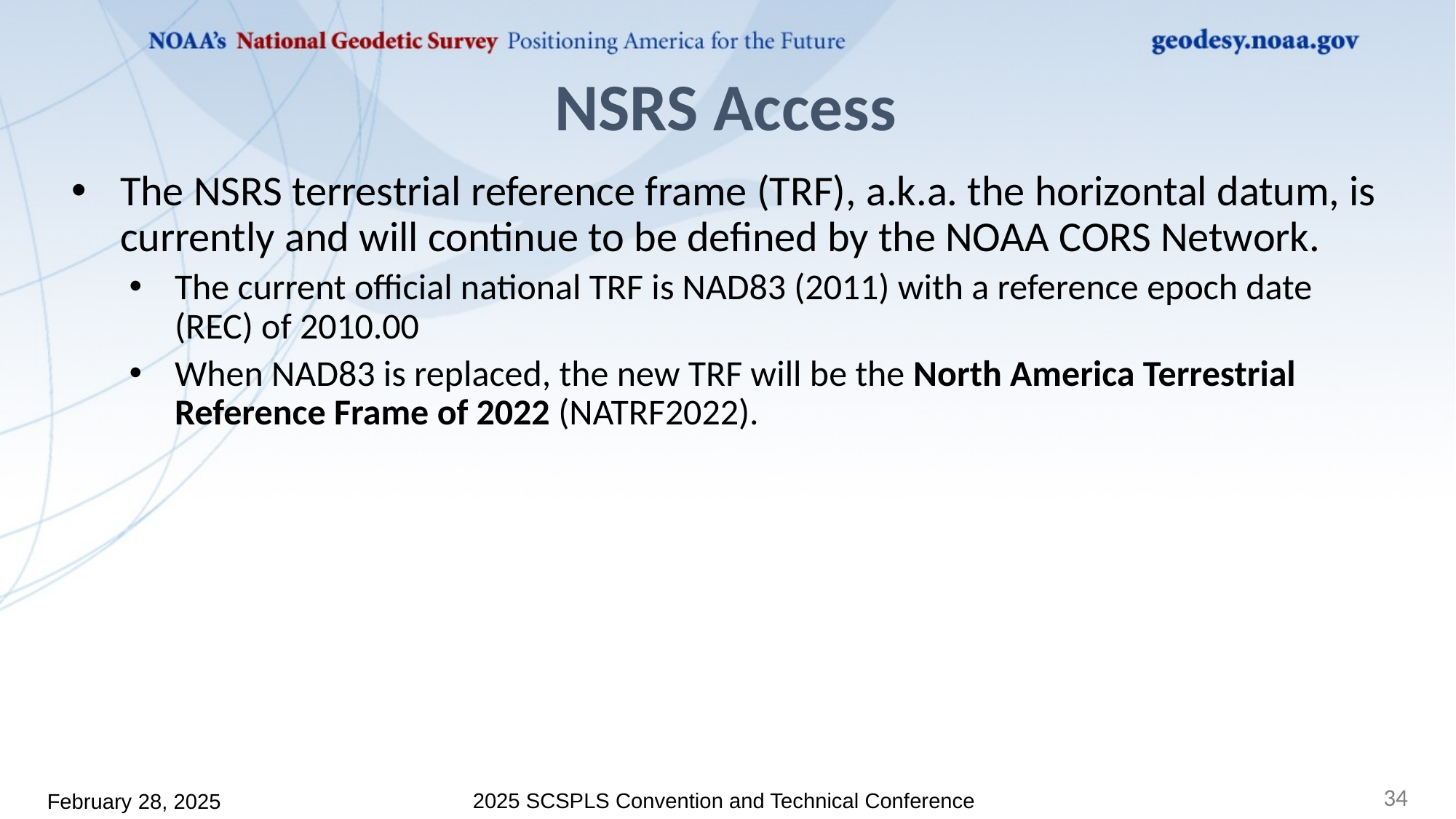

February 28, 2025
2025 SCSPLS Convention and Technical Conference
# NSRS Access
The NSRS terrestrial reference frame (TRF), a.k.a. the horizontal datum, is currently and will continue to be defined by the NOAA CORS Network.
The current official national TRF is NAD83 (2011) with a reference epoch date (REC) of 2010.00
When NAD83 is replaced, the new TRF will be the North America Terrestrial Reference Frame of 2022 (NATRF2022).

34